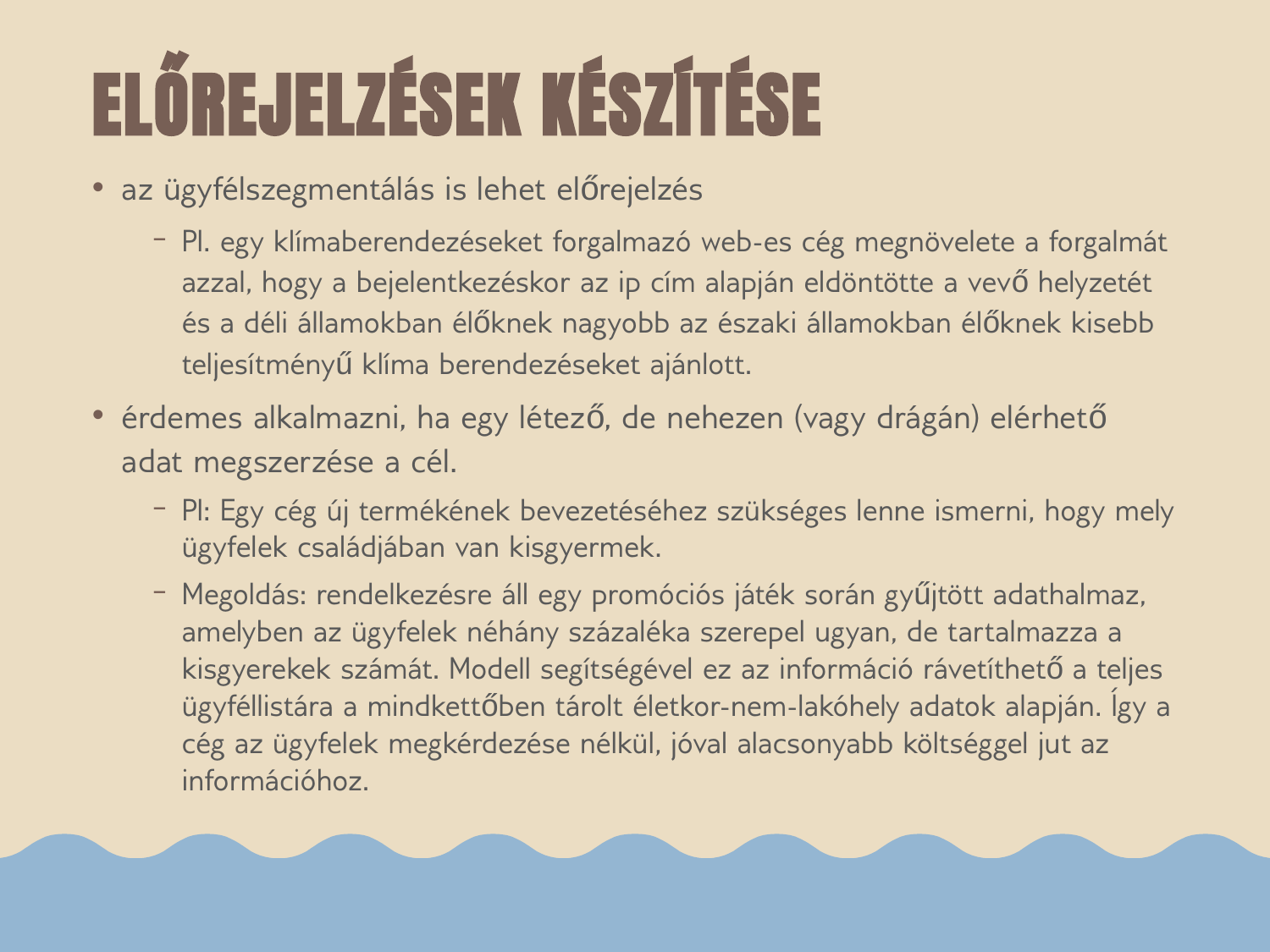

# Előrejelzések készítése
az ügyfélszegmentálás is lehet előrejelzés
Pl. egy klímaberendezéseket forgalmazó web-es cég megnövelete a forgalmát azzal, hogy a bejelentkezéskor az ip cím alapján eldöntötte a vevő helyzetét és a déli államokban élőknek nagyobb az északi államokban élőknek kisebb teljesítményű klíma berendezéseket ajánlott.
érdemes alkalmazni, ha egy létező, de nehezen (vagy drágán) elérhető adat megszerzése a cél.
Pl: Egy cég új termékének bevezetéséhez szükséges lenne ismerni, hogy mely ügyfelek családjában van kisgyermek.
Megoldás: rendelkezésre áll egy promóciós játék során gyűjtött adathalmaz, amelyben az ügyfelek néhány százaléka szerepel ugyan, de tartalmazza a kisgyerekek számát. Modell segítségével ez az információ rávetíthető a teljes ügyféllistára a mindkettőben tárolt életkor-nem-lakóhely adatok alapján. Így a cég az ügyfelek megkérdezése nélkül, jóval alacsonyabb költséggel jut az információhoz.